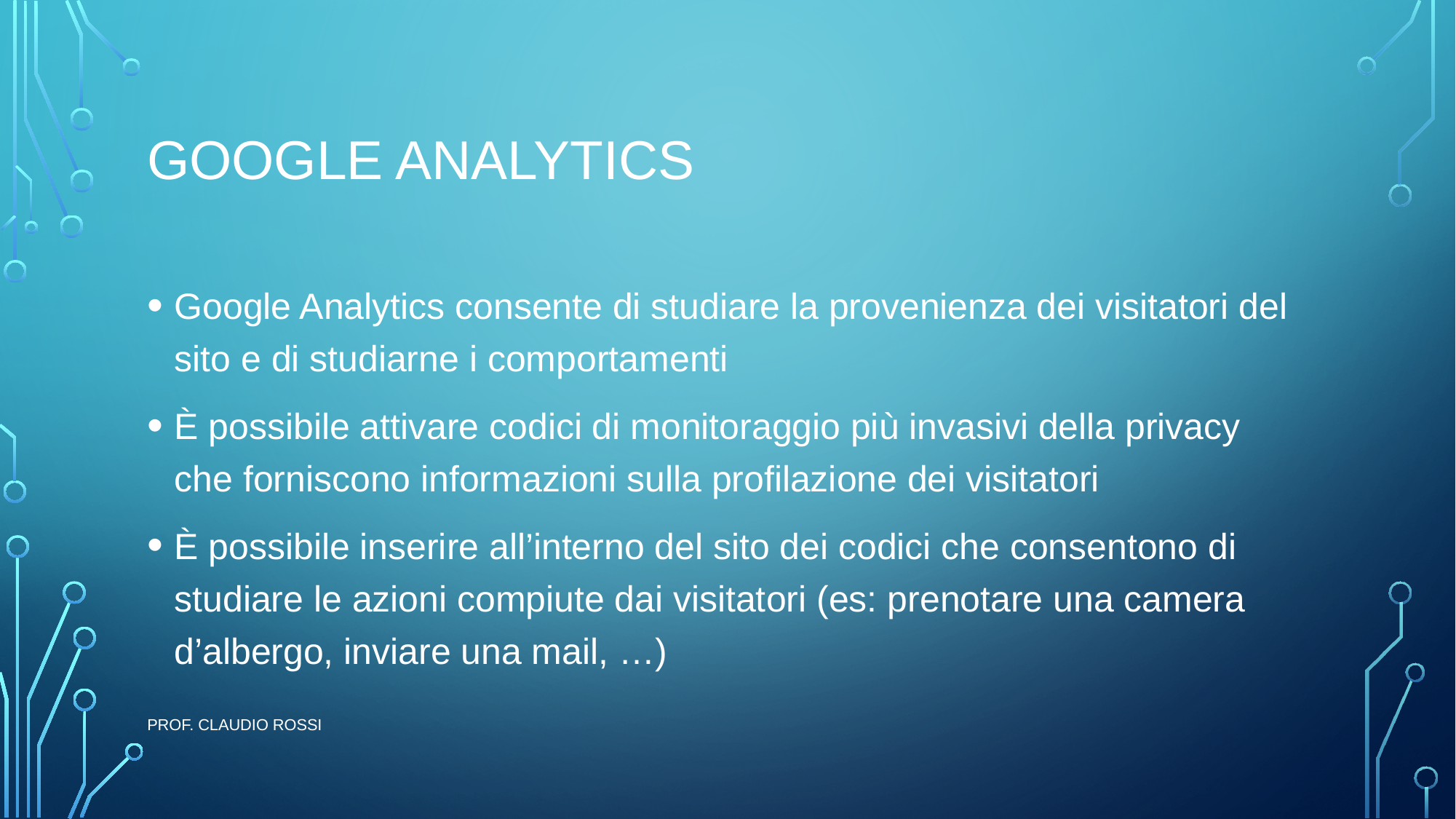

# Google Analytics
Google Analytics consente di studiare la provenienza dei visitatori del sito e di studiarne i comportamenti
È possibile attivare codici di monitoraggio più invasivi della privacy che forniscono informazioni sulla profilazione dei visitatori
È possibile inserire all’interno del sito dei codici che consentono di studiare le azioni compiute dai visitatori (es: prenotare una camera d’albergo, inviare una mail, …)
prof. Claudio Rossi